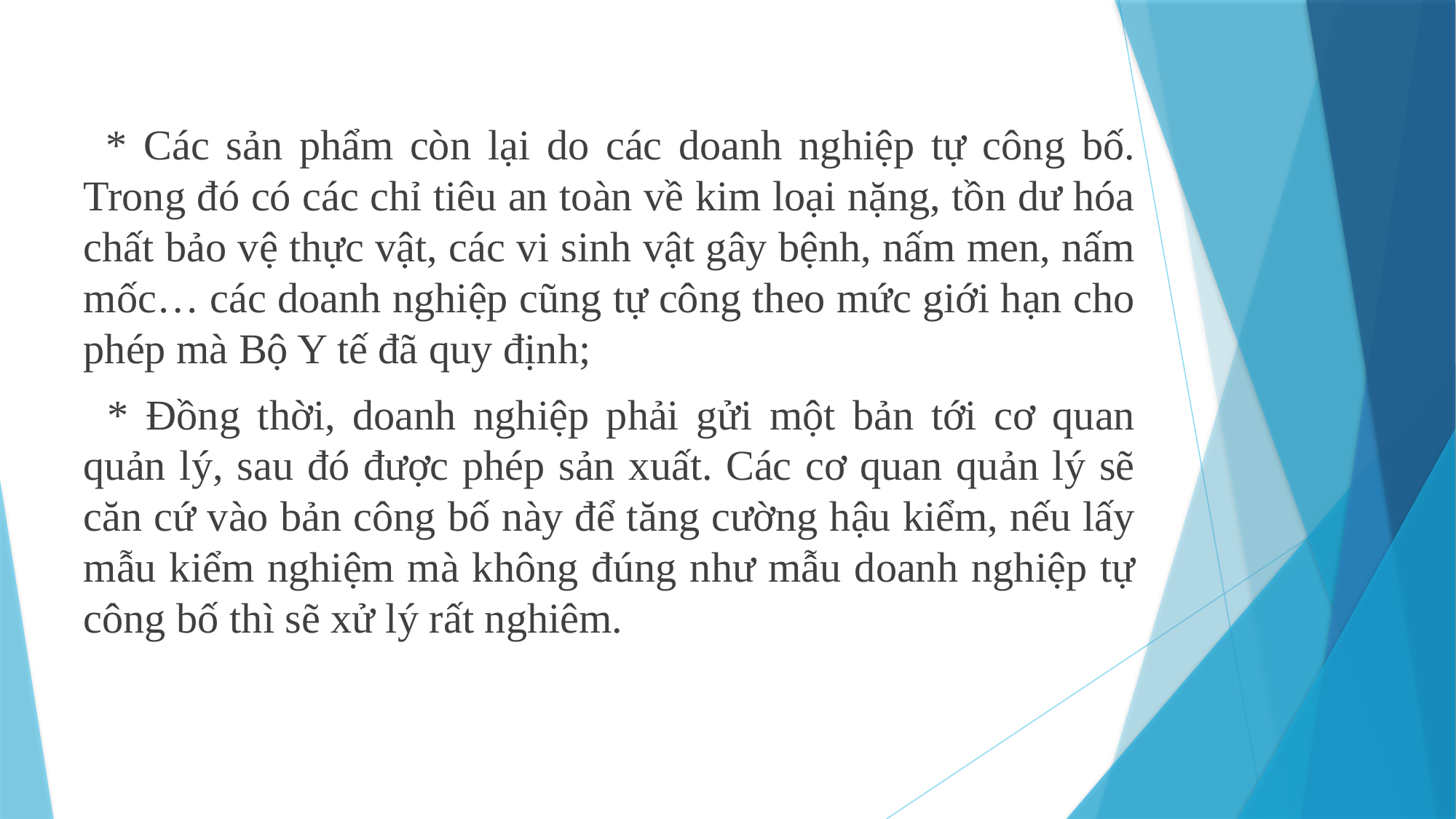

* Các sản phẩm còn lại do các doanh nghiệp tự công bố. Trong đó có các chỉ tiêu an toàn về kim loại nặng, tồn dư hóa chất bảo vệ thực vật, các vi sinh vật gây bệnh, nấm men, nấm mốc… các doanh nghiệp cũng tự công theo mức giới hạn cho phép mà Bộ Y tế đã quy định;
   * Đồng thời, doanh nghiệp phải gửi một bản tới cơ quan quản lý, sau đó được phép sản xuất. Các cơ quan quản lý sẽ căn cứ vào bản công bố này để tăng cường hậu kiểm, nếu lấy mẫu kiểm nghiệm mà không đúng như mẫu doanh nghiệp tự công bố thì sẽ xử lý rất nghiêm.